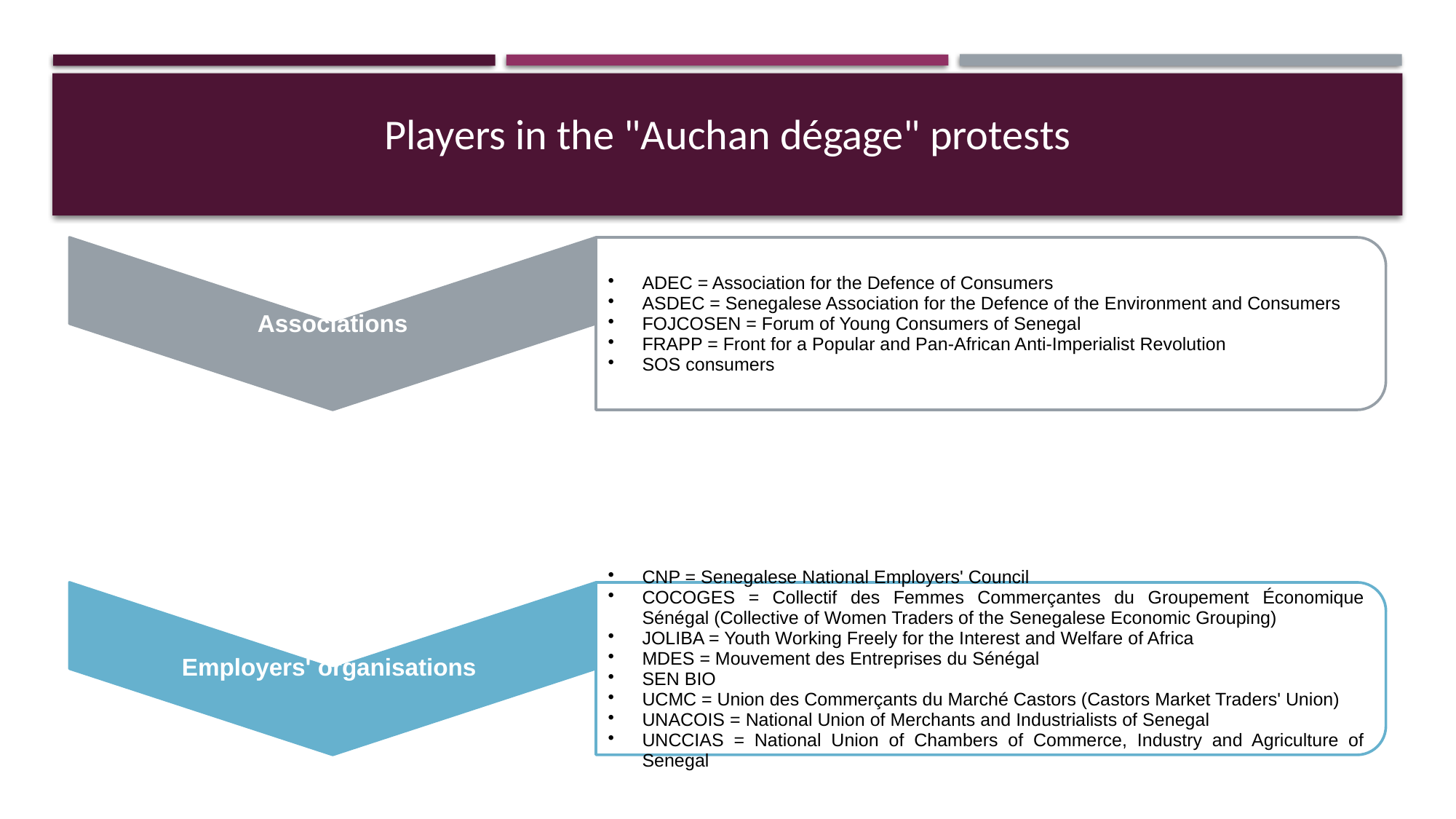

# Players in the "Auchan dégage" protests
Associations
ADEC = Association for the Defence of Consumers
ASDEC = Senegalese Association for the Defence of the Environment and Consumers
FOJCOSEN = Forum of Young Consumers of Senegal
FRAPP = Front for a Popular and Pan-African Anti-Imperialist Revolution
SOS consumers
Employers' organisations
CNP = Senegalese National Employers' Council
COCOGES = Collectif des Femmes Commerçantes du Groupement Économique Sénégal (Collective of Women Traders of the Senegalese Economic Grouping)
JOLIBA = Youth Working Freely for the Interest and Welfare of Africa
MDES = Mouvement des Entreprises du Sénégal
SEN BIO
UCMC = Union des Commerçants du Marché Castors (Castors Market Traders' Union)
UNACOIS = National Union of Merchants and Industrialists of Senegal
69